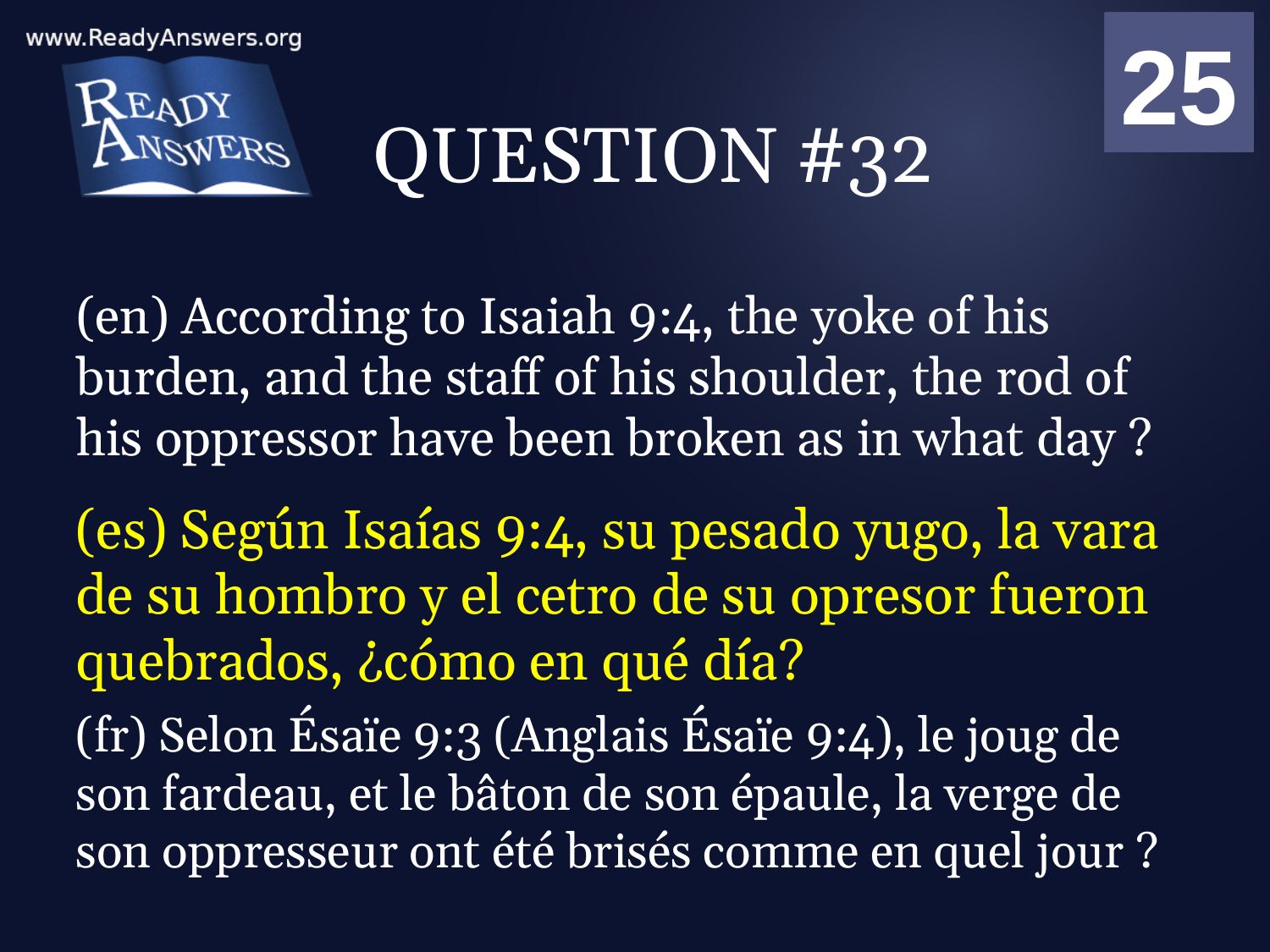

01
02
03
04
05
06
07
08
09
10
11
12
13
14
15
16
17
18
19
20
21
22
23
24
25
00
# QUESTION #32
(en) According to Isaiah 9:4, the yoke of his burden, and the staff of his shoulder, the rod of his oppressor have been broken as in what day ?
(es) Según Isaías 9:4, su pesado yugo, la vara de su hombro y el cetro de su opresor fueron quebrados, ¿cómo en qué día?
(fr) Selon Ésaïe 9:3 (Anglais Ésaïe 9:4), le joug de son fardeau, et le bâton de son épaule, la verge de son oppresseur ont été brisés comme en quel jour ?